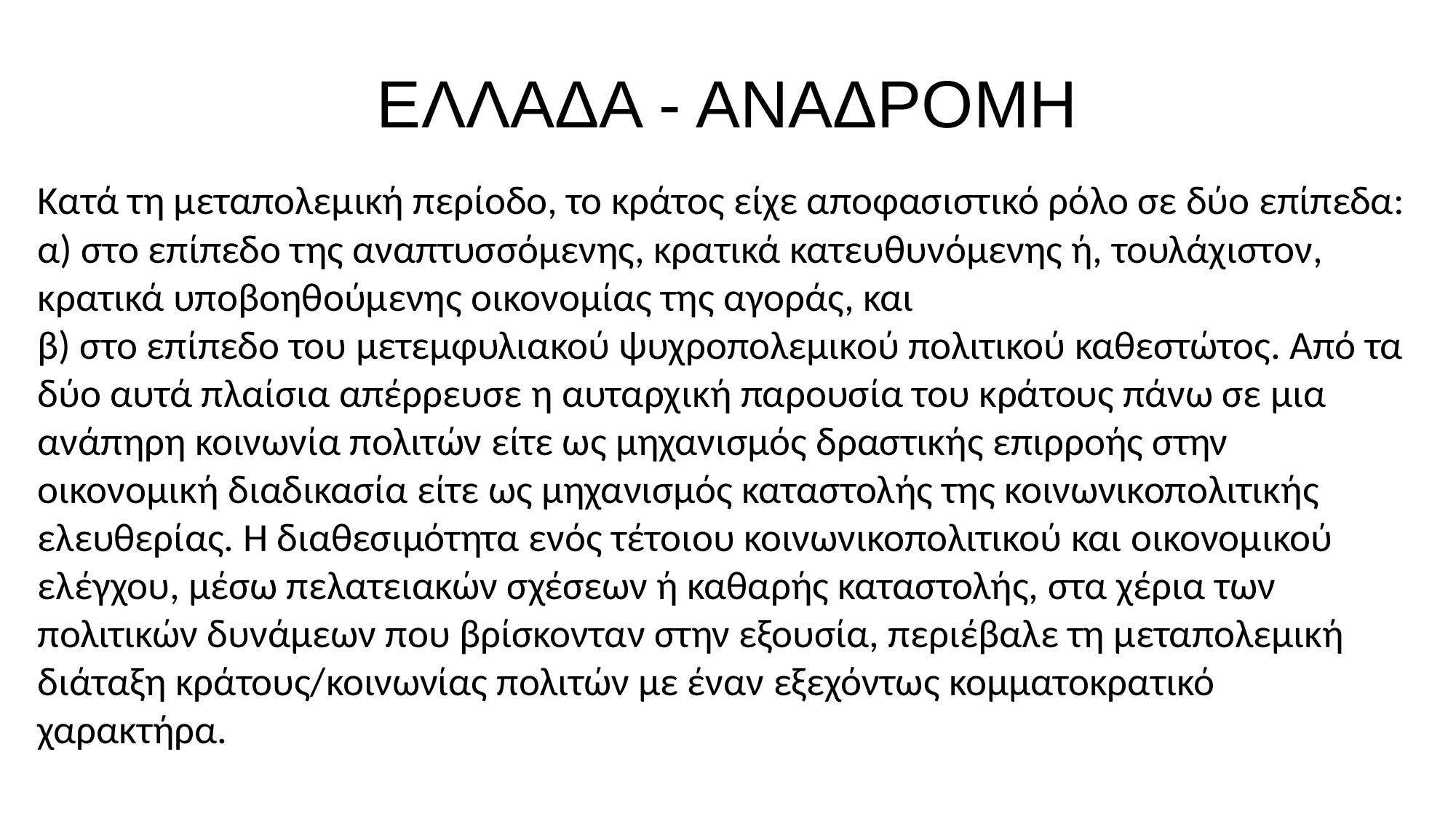

# ΕΛΛΑΔΑ - ΑΝΑΔΡΟΜΗ
Κατά τη μεταπολεμική περίοδο, το κράτος είχε αποφασιστικό ρόλο σε δύο επίπεδα:
α) στο επίπεδο της αναπτυσσόμενης, κρατικά κατευθυνόμενης ή, τουλάχιστον, κρατικά υποβοηθούμενης οικονομίας της αγοράς, και
β) στο επίπεδο του μετεμφυλιακού ψυχροπολεμικού πολιτικού καθεστώτος. Από τα δύο αυτά πλαίσια απέρρευσε η αυταρχική παρουσία του κράτους πάνω σε μια ανάπηρη κοινωνία πολιτών είτε ως μηχανισμός δραστικής επιρροής στην οικονομική διαδικασία είτε ως μηχανισμός καταστολής της κοινωνικοπολιτικής ελευθερίας. Η διαθεσιμότητα ενός τέτοιου κοινωνικοπολιτικού και οικονομικού ελέγχου, μέσω πελατειακών σχέσεων ή καθαρής καταστολής, στα χέρια των πολιτικών δυνάμεων που βρίσκονταν στην εξουσία, περιέβαλε τη μεταπολεμική διάταξη κράτους/κοινωνίας πολιτών με έναν εξεχόντως κομματοκρατικό χαρακτήρα.